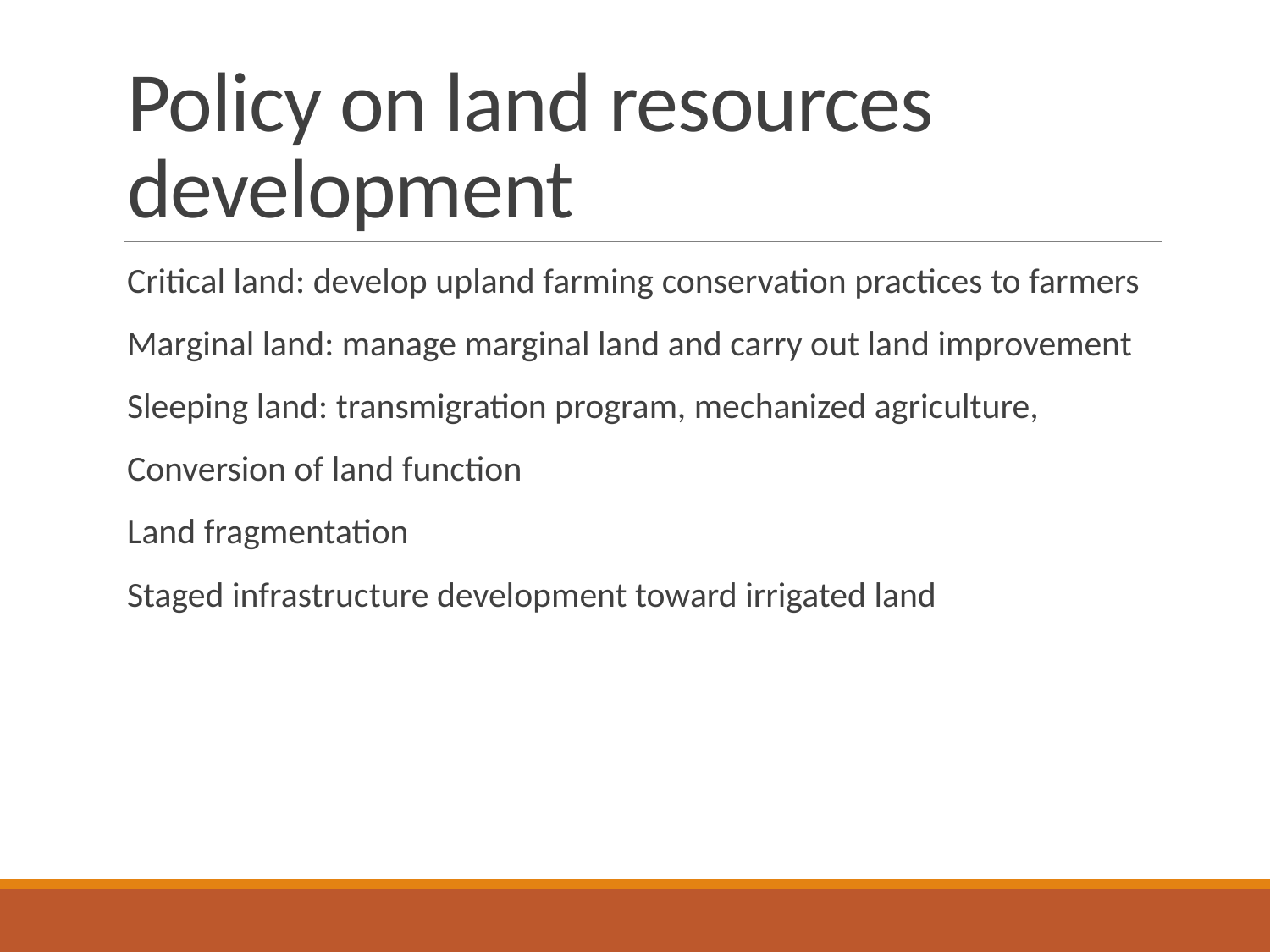

# Policy on land resources development
Critical land: develop upland farming conservation practices to farmers
Marginal land: manage marginal land and carry out land improvement
Sleeping land: transmigration program, mechanized agriculture,
Conversion of land function
Land fragmentation
Staged infrastructure development toward irrigated land